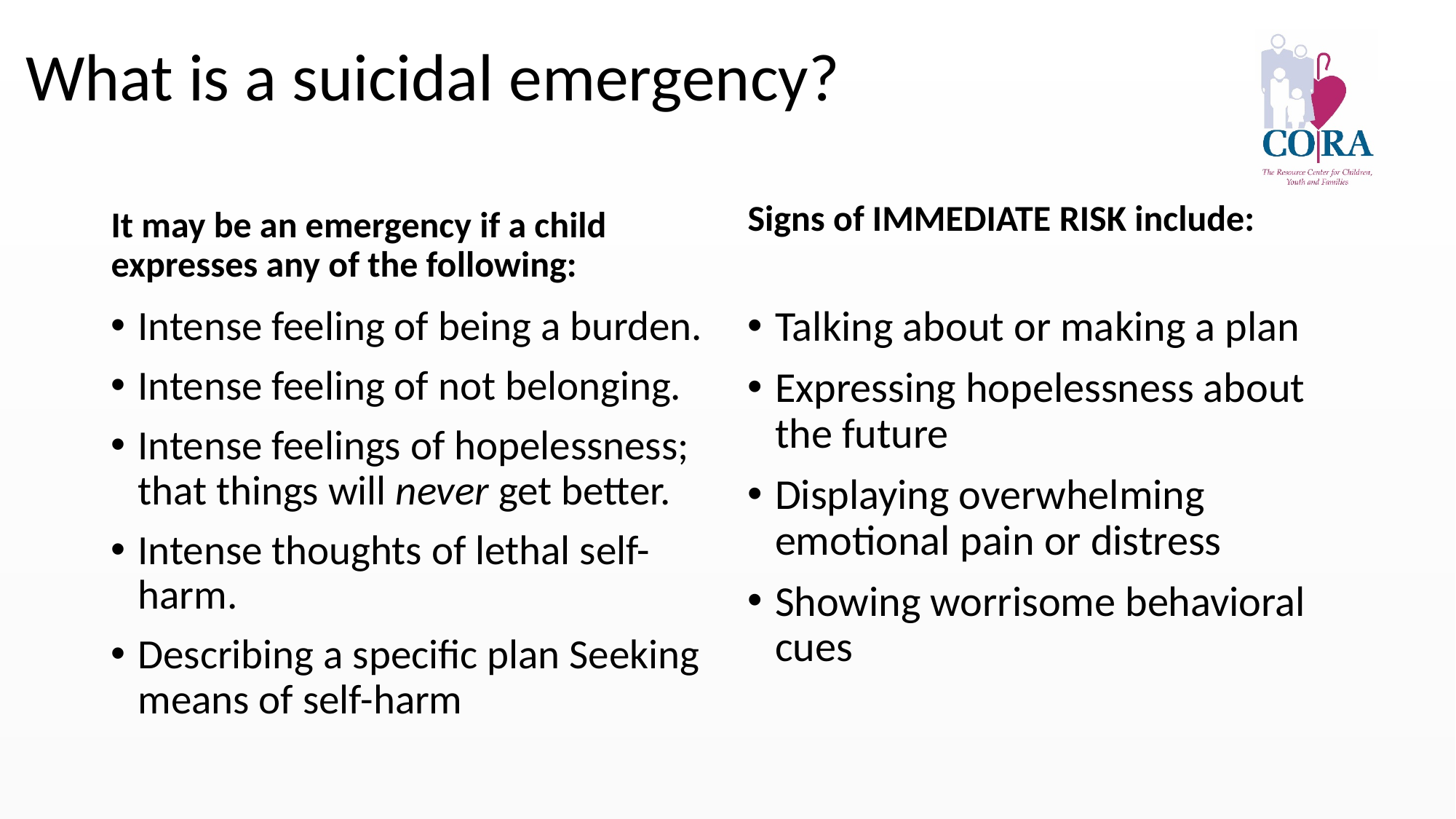

# What is a suicidal emergency?
It may be an emergency if a child expresses any of the following:

Signs of IMMEDIATE RISK include:

Intense feeling of being a burden.
Intense feeling of not belonging.
Intense feelings of hopelessness; that things will never get better.
Intense thoughts of lethal self-harm.
Describing a specific plan Seeking means of self-harm

Talking about or making a plan
Expressing hopelessness about the future
Displaying overwhelming emotional pain or distress
Showing worrisome behavioral cues